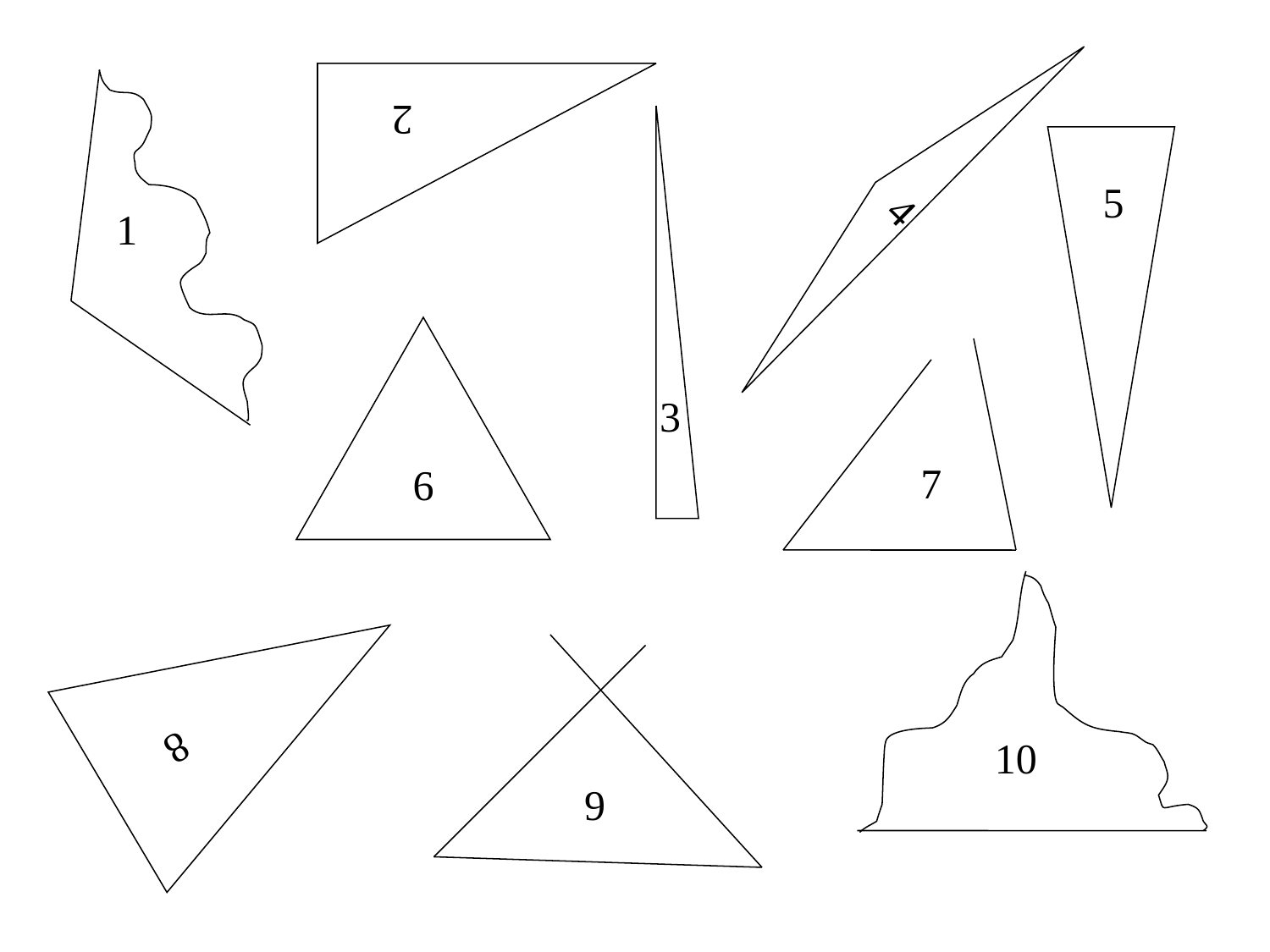

2
3

5
4

1
6

7
8

10
9